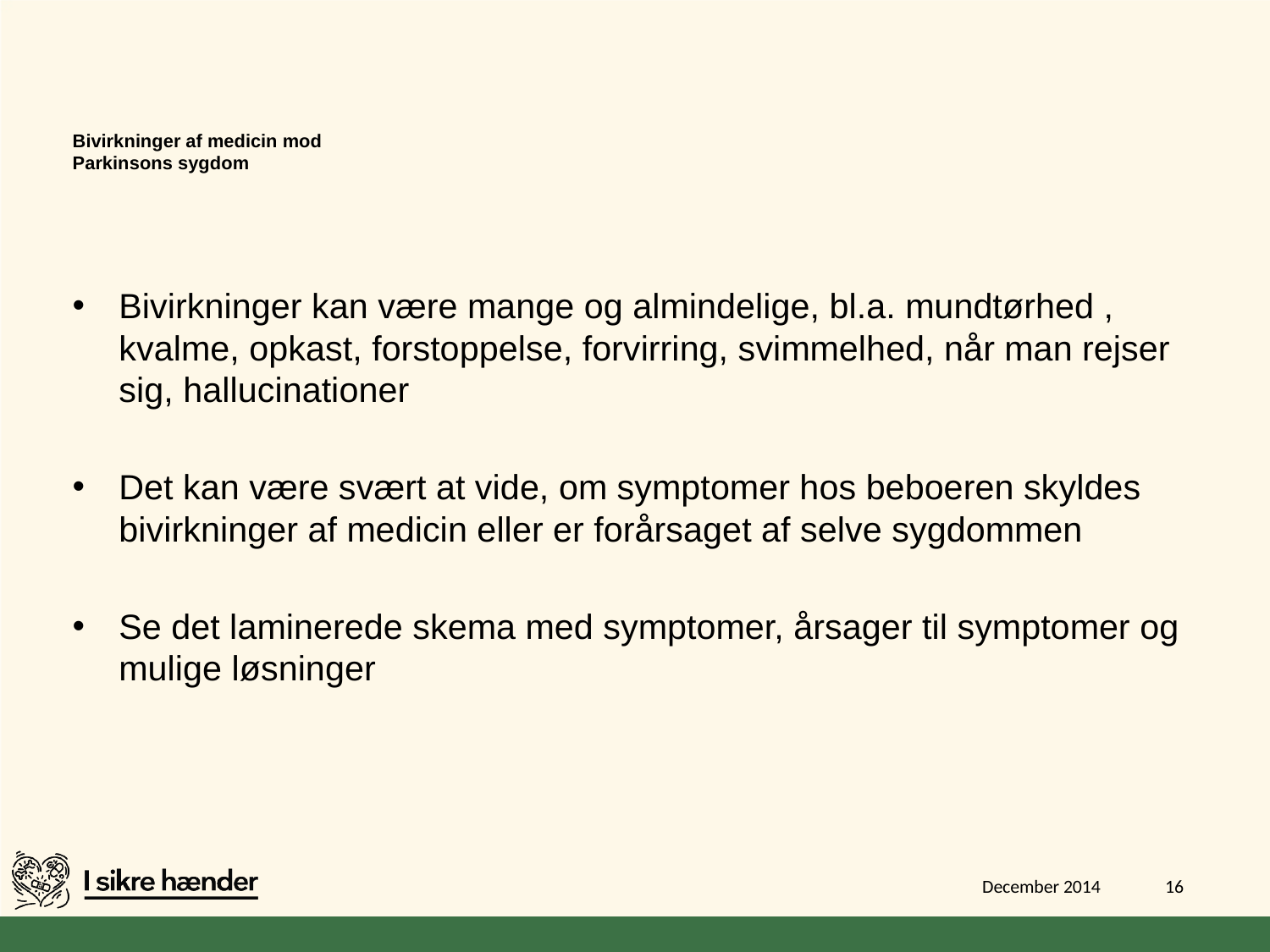

# Bivirkninger af medicin mod Parkinsons sygdom
Bivirkninger kan være mange og almindelige, bl.a. mundtørhed , kvalme, opkast, forstoppelse, forvirring, svimmelhed, når man rejser sig, hallucinationer

Det kan være svært at vide, om symptomer hos beboeren skyldes bivirkninger af medicin eller er forårsaget af selve sygdommen

Se det laminerede skema med symptomer, årsager til symptomer og mulige løsninger
December 2014
16